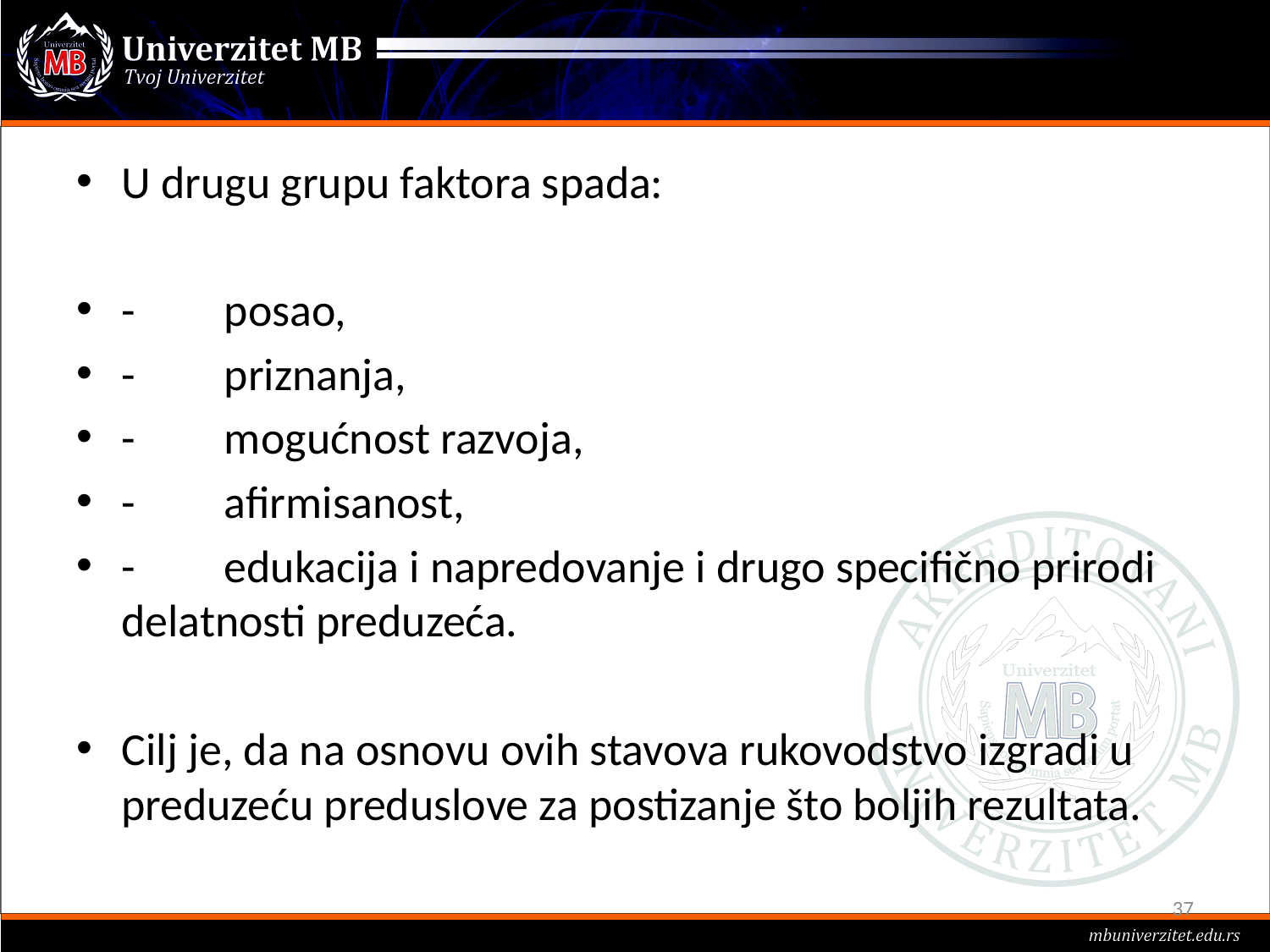

#
U drugu grupu faktora spada:

-	posao,
-	priznanja,
-	mogućnost razvoja,
-	afirmisanost,
-	edukacija i napredovanje i drugo specifično prirodi delatnosti preduzeća.

Cilj je, da na osnovu ovih stavova rukovodstvo izgradi u preduzeću preduslove za postizanje što boljih rezultata.

37